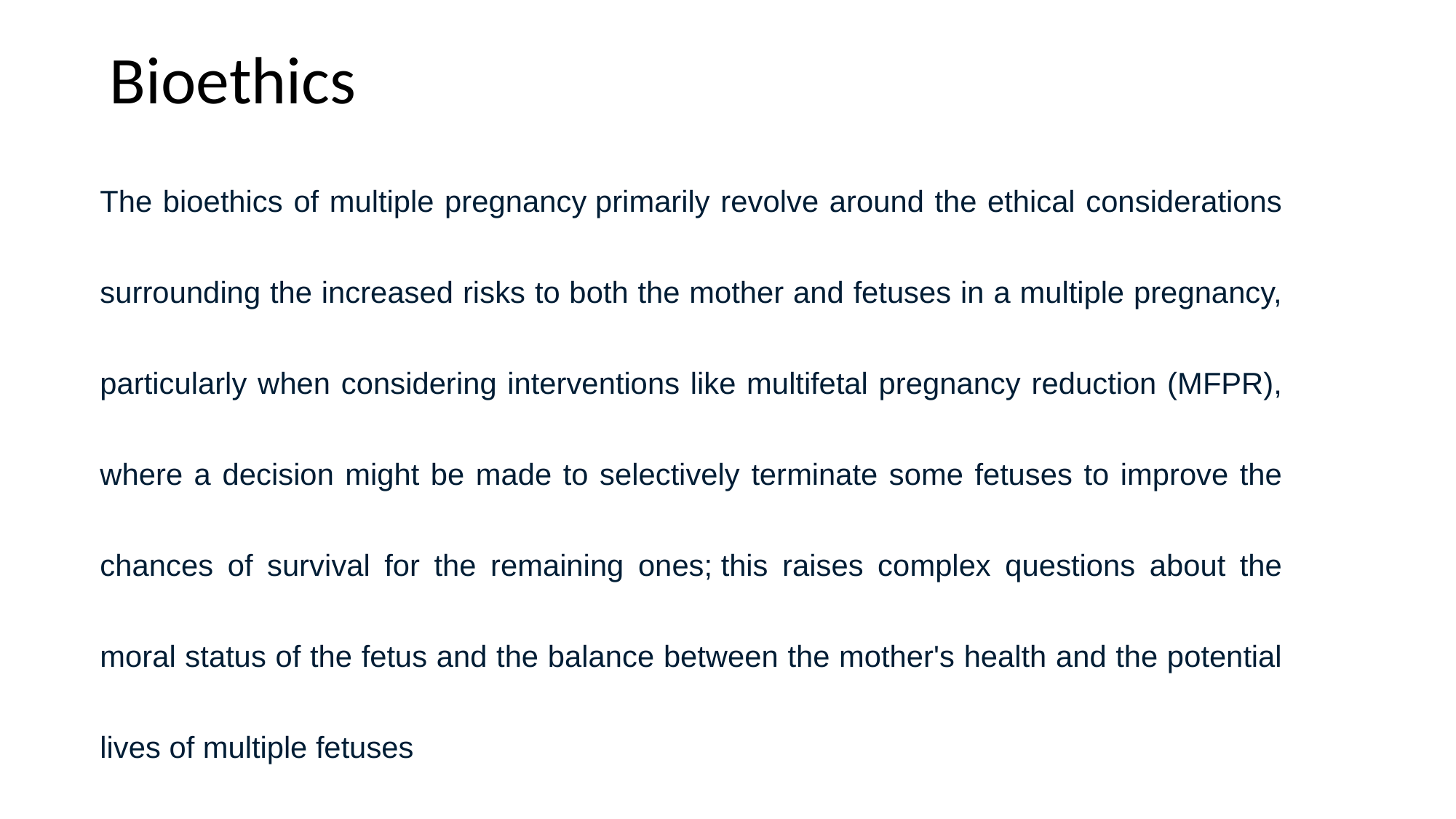

# Bioethics
The bioethics of multiple pregnancy primarily revolve around the ethical considerations surrounding the increased risks to both the mother and fetuses in a multiple pregnancy, particularly when considering interventions like multifetal pregnancy reduction (MFPR), where a decision might be made to selectively terminate some fetuses to improve the chances of survival for the remaining ones; this raises complex questions about the moral status of the fetus and the balance between the mother's health and the potential lives of multiple fetuses